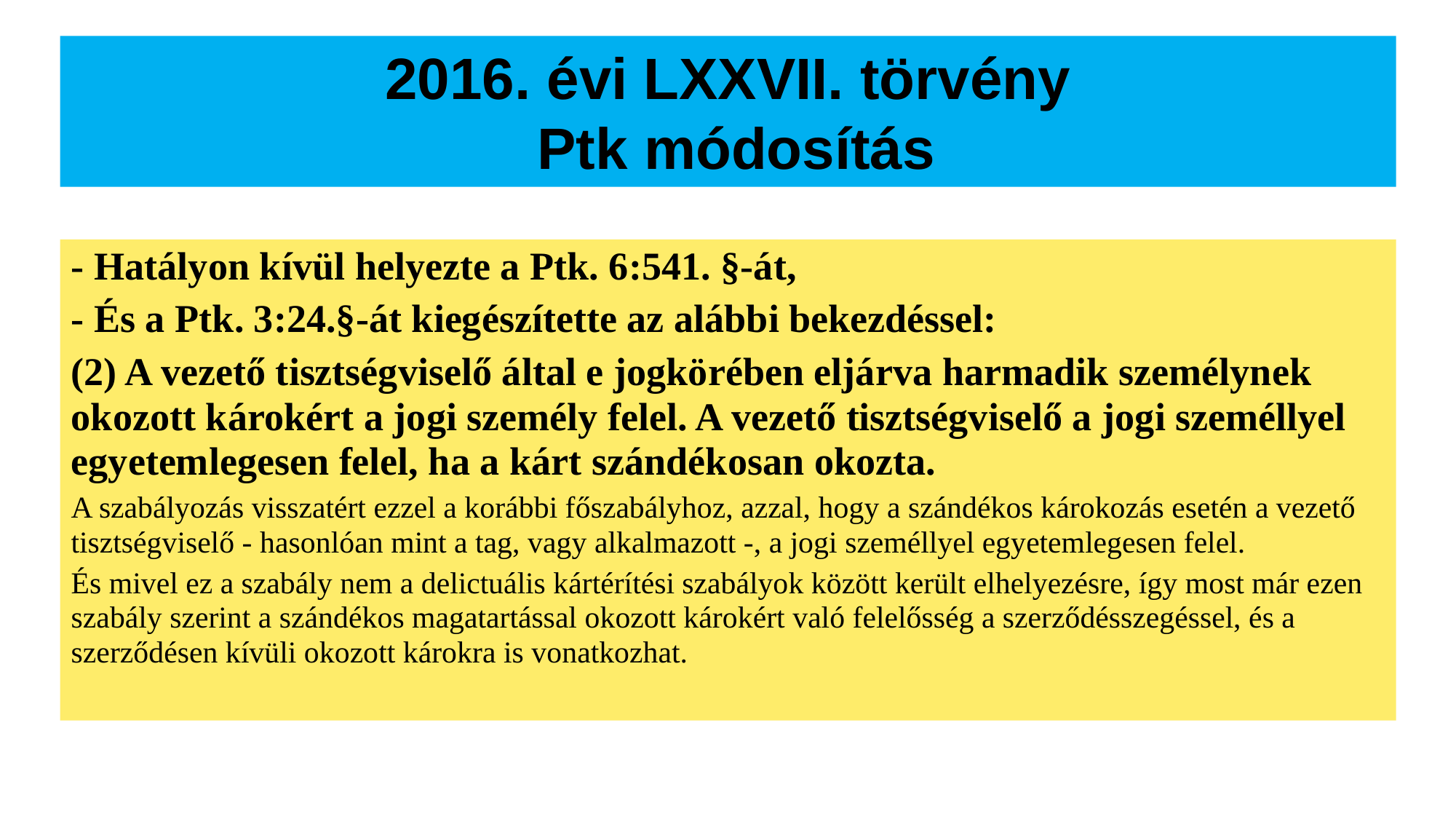

# 2016. évi LXXVII. törvény Ptk módosítás
- Hatályon kívül helyezte a Ptk. 6:541. §-át,
- És a Ptk. 3:24.§-át kiegészítette az alábbi bekezdéssel:
(2) A vezető tisztségviselő által e jogkörében eljárva harmadik személynek okozott károkért a jogi személy felel. A vezető tisztségviselő a jogi személlyel egyetemlegesen felel, ha a kárt szándékosan okozta.
A szabályozás visszatért ezzel a korábbi főszabályhoz, azzal, hogy a szándékos károkozás esetén a vezető tisztségviselő - hasonlóan mint a tag, vagy alkalmazott -, a jogi személlyel egyetemlegesen felel.
És mivel ez a szabály nem a delictuális kártérítési szabályok között került elhelyezésre, így most már ezen szabály szerint a szándékos magatartással okozott károkért való felelősség a szerződésszegéssel, és a szerződésen kívüli okozott károkra is vonatkozhat.